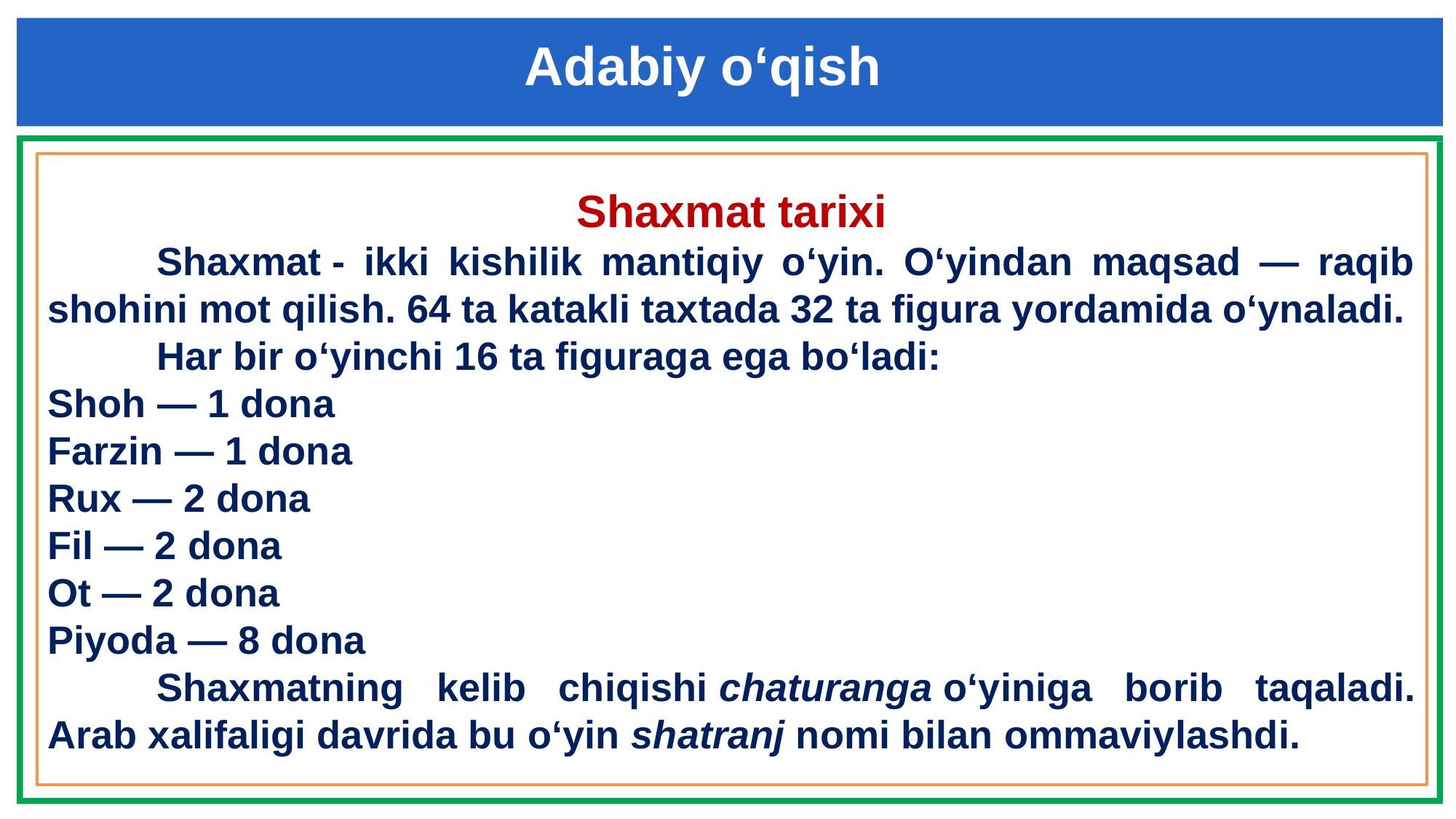

Adabiy o‘qish
Shaxmat tarixi
	Shaxmat - ikki kishilik mantiqiy o‘yin. Oʻyindan maqsad — raqib shohini mot qilish. 64 ta katakli taxtada 32 ta figura yordamida oʻynaladi.
	Har bir oʻyinchi 16 ta figuraga ega boʻladi:
Shoh — 1 dona
Farzin — 1 dona
Rux — 2 dona
Fil — 2 dona
Ot — 2 dona
Piyoda — 8 dona
	Shaxmatning kelib chiqishi chaturanga oʻyiniga borib taqaladi. Arab xalifaligi davrida bu oʻyin shatranj nomi bilan ommaviylashdi.